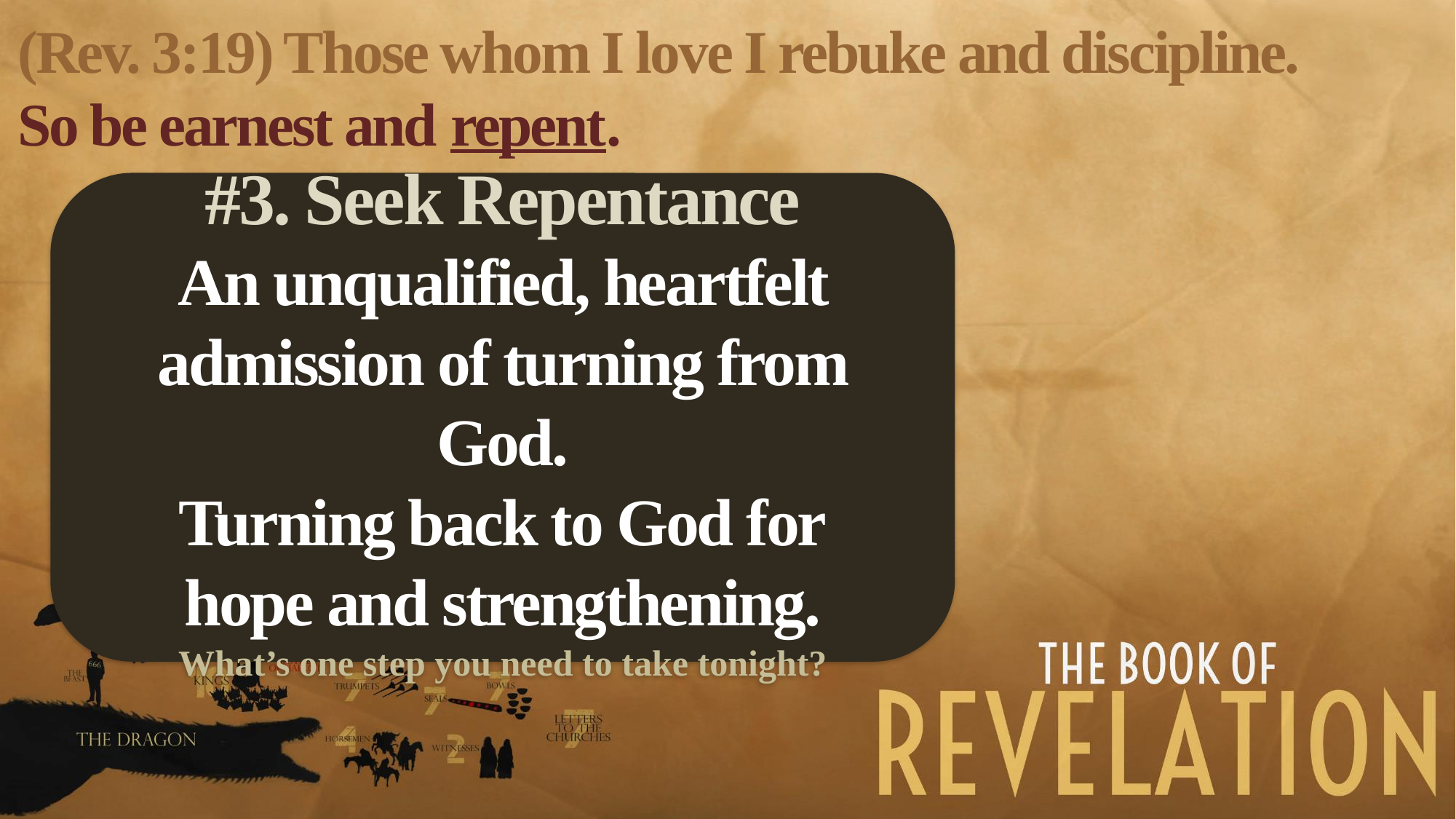

(Rev. 3:19) Those whom I love I rebuke and discipline.
So be earnest and repent.
#3. Seek Repentance
An unqualified, heartfelt admission of turning from God.
Turning back to God for
hope and strengthening.
What’s one step you need to take tonight?